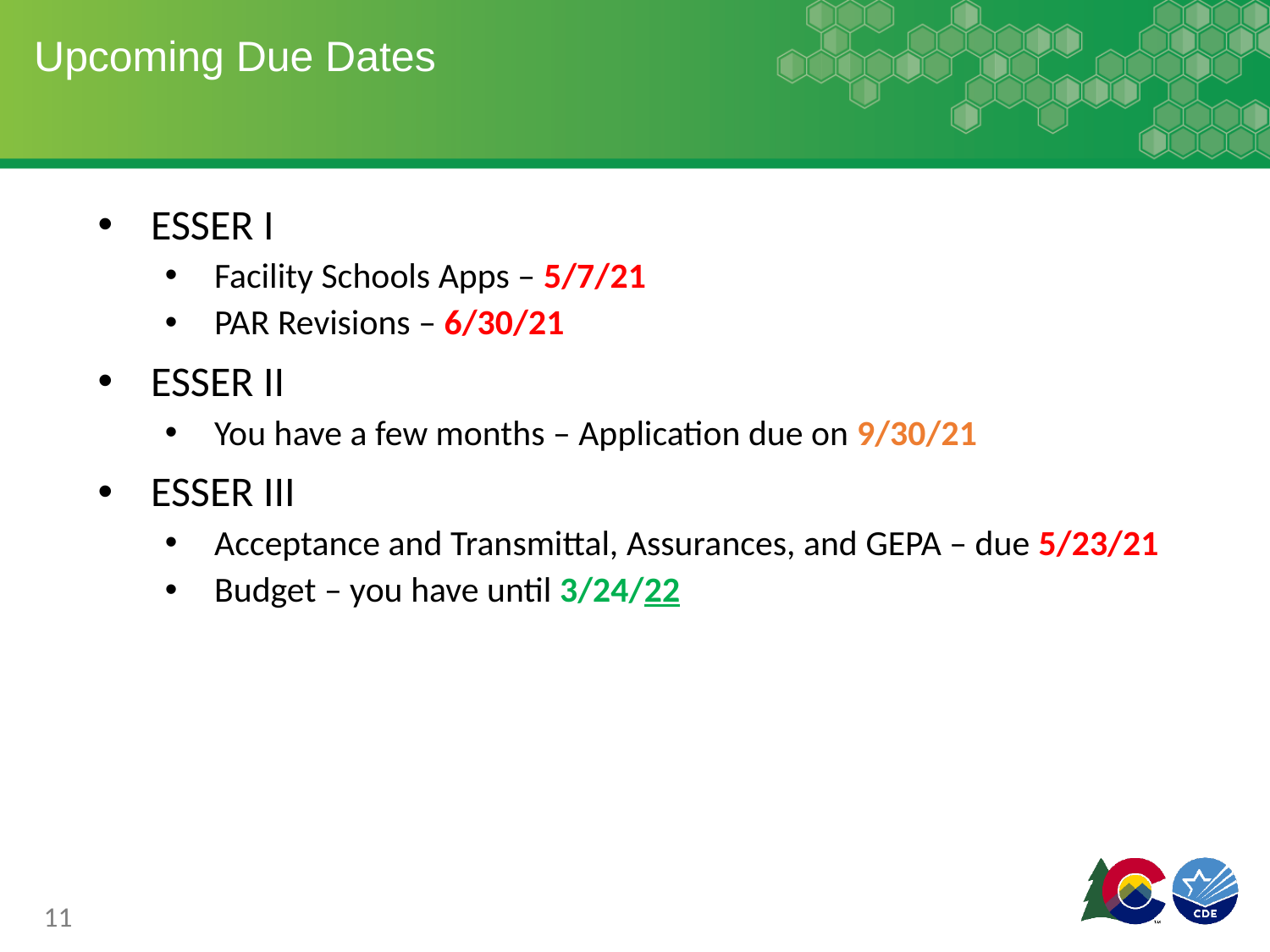

# Upcoming Due Dates
ESSER I
Facility Schools Apps – 5/7/21
PAR Revisions – 6/30/21
ESSER II
You have a few months – Application due on 9/30/21
ESSER III
Acceptance and Transmittal, Assurances, and GEPA – due 5/23/21
Budget – you have until 3/24/22

11